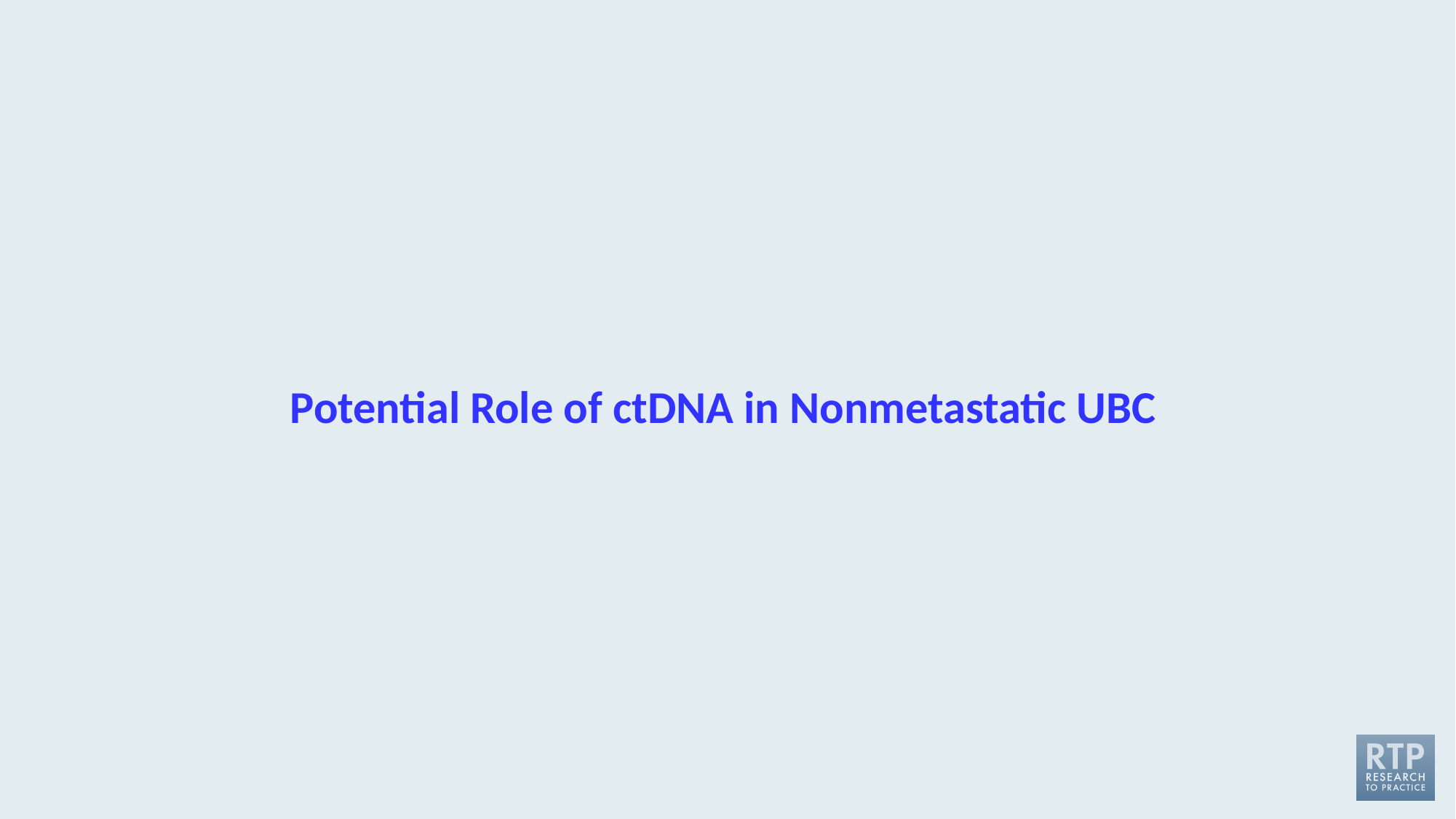

# Potential Role of ctDNA in Nonmetastatic UBC